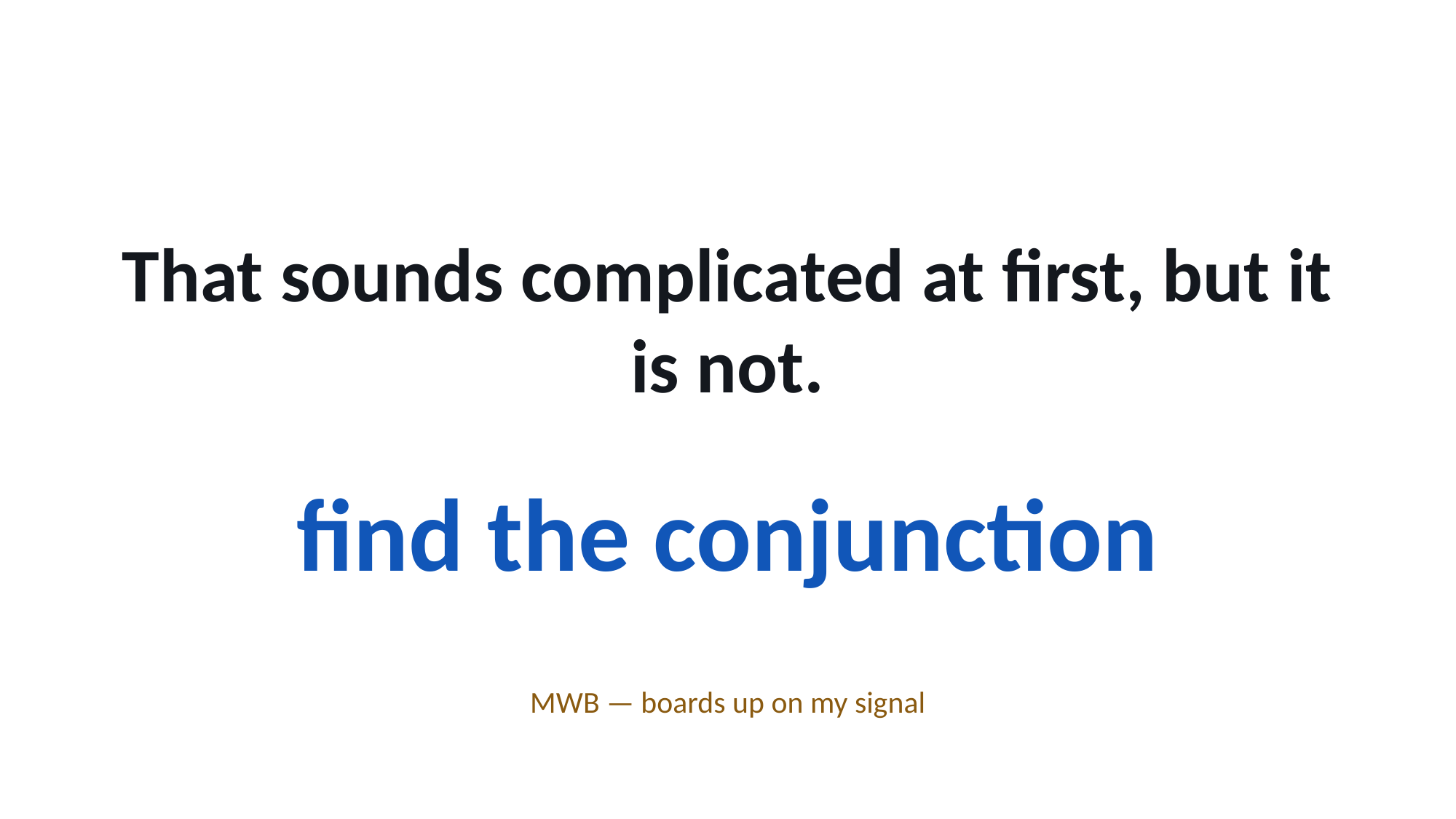

That sounds complicated at first, but it is not.
find the conjunction
MWB — boards up on my signal